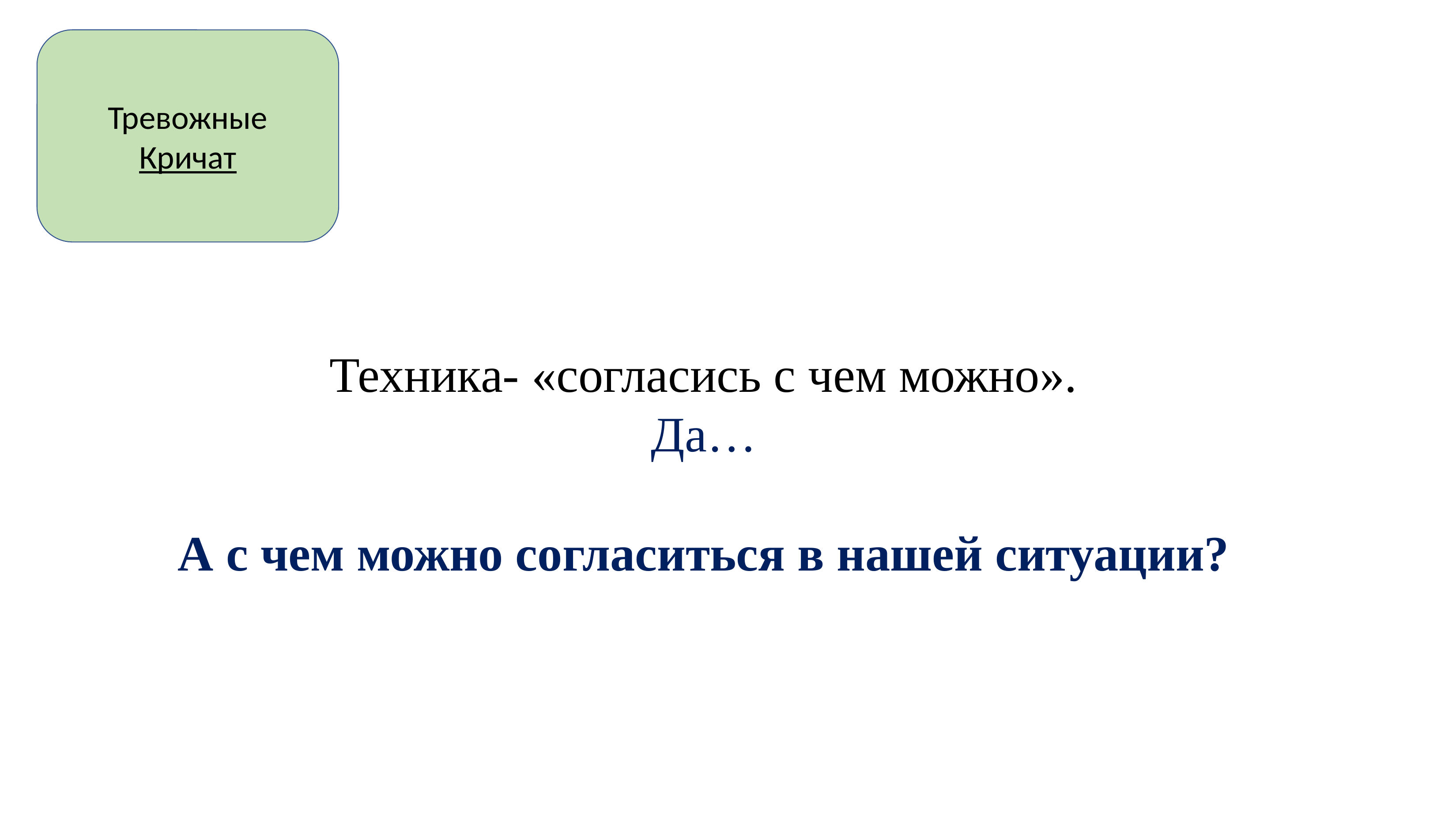

Тревожные
Кричат
Техника- «согласись с чем можно».
Да…

А с чем можно согласиться в нашей ситуации?